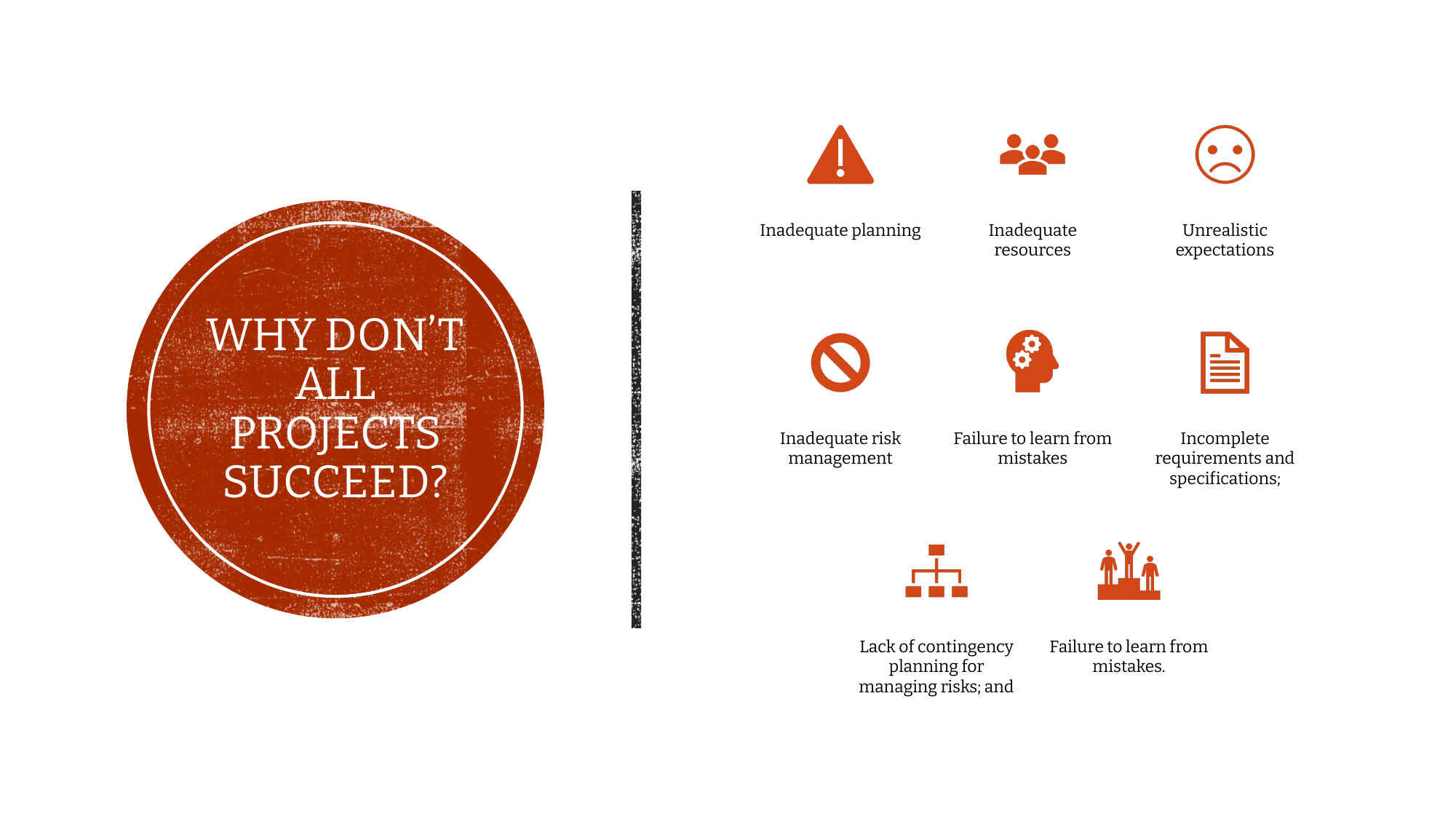

Inadequate planning
Inadequate resources
Unrealistic expectations
Inadequate risk management
Failure to learn from mistakes
Incomplete requirements and specifications;
Lack of contingency planning for managing risks; and
Failure to learn from mistakes.
End of day 1

# Why Don’t all Projects Succeed?